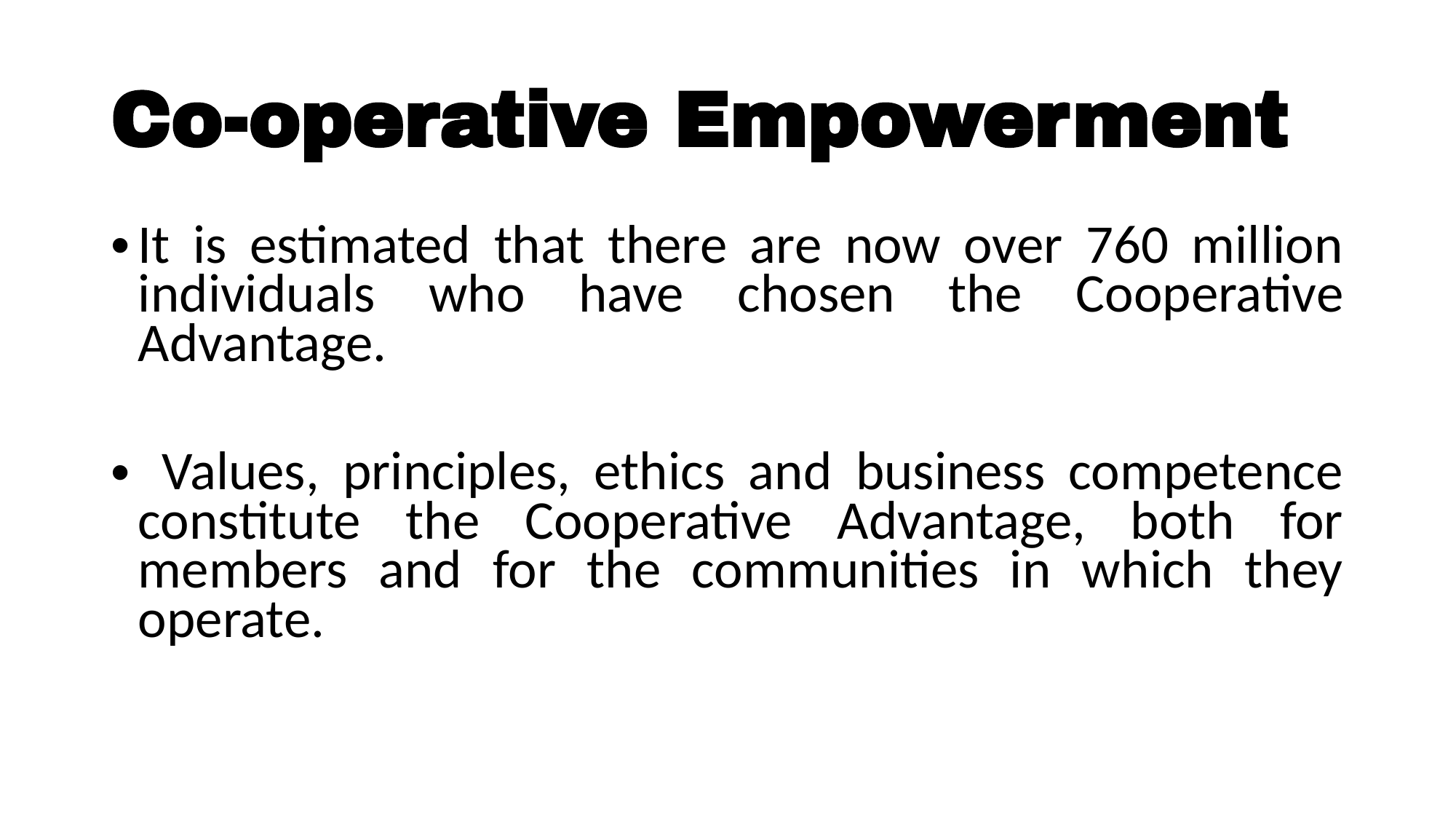

# Co-operative Empowerment
It is estimated that there are now over 760 million individuals who have chosen the Cooperative Advantage.

 Values, principles, ethics and business competence constitute the Cooperative Advantage, both for members and for the communities in which they operate.